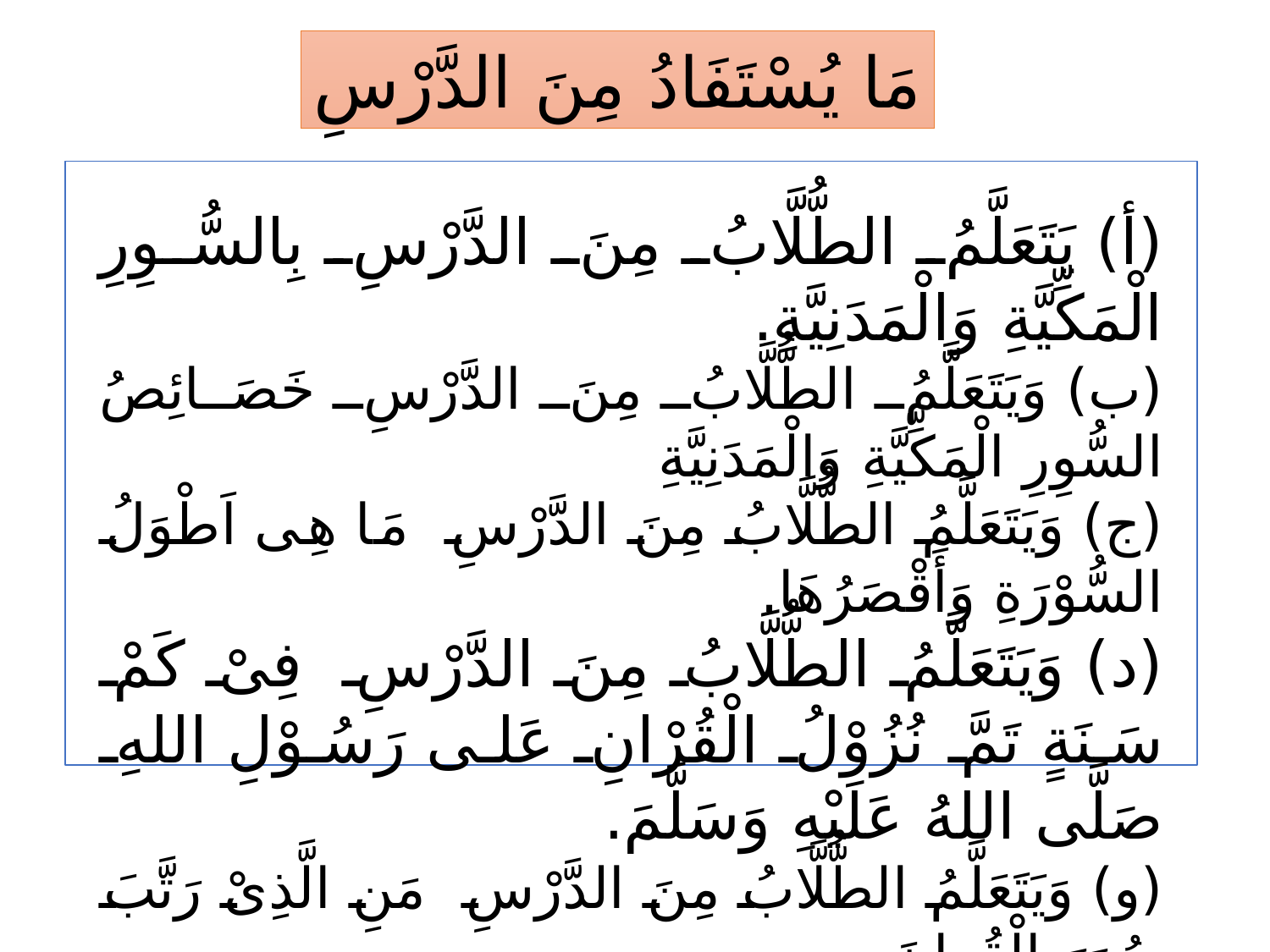

مَا يُسْتَفَادُ مِنَ الدَّرْسِ

(أ) يَتَعَلَّمُ الطُّلَّابُ مِنَ الدَّرْسِ بِالسُّوِرِ الْمَكِّيَّةِ وَالْمَدَنِيَّةِ.
(ب) وَيَتَعَلَّمُ الطُّلَّابُ مِنَ الدَّرْسِ خَصَائِصُ السُّوِرِ الْمَكِّيَّةِ وَالْمَدَنِيَّةِ
(ج) وَيَتَعَلَّمُ الطُّلَّابُ مِنَ الدَّرْسِ  مَا هِى اَطْوَلُ السُّوْرَةِ وَأَقْصَرُهَا.
(د) وَيَتَعَلَّمُ الطُّلَّابُ مِنَ الدَّرْسِ  فِىْ كَمْ سَنَةٍ تَمَّ نُزُوْلُ الْقُرْانِ عَلى رَسُوْلِ اللهِ صَلَّى اللهُ عَلَيْهِ وَسَلَّمَ.
(و) وَيَتَعَلَّمُ الطُّلَّابُ مِنَ الدَّرْسِ  مَنِ الَّذِىْ رَتَّبَ سُوَرَ الْقُرانَ.
(ه) وَيَتَعَلَّمُ الطُّلَّابُ مِنَ الدَّرْسِ  مَنِ  الَّذِىْ أَمَرَ بِجَمْعِ الْقُرانِ.